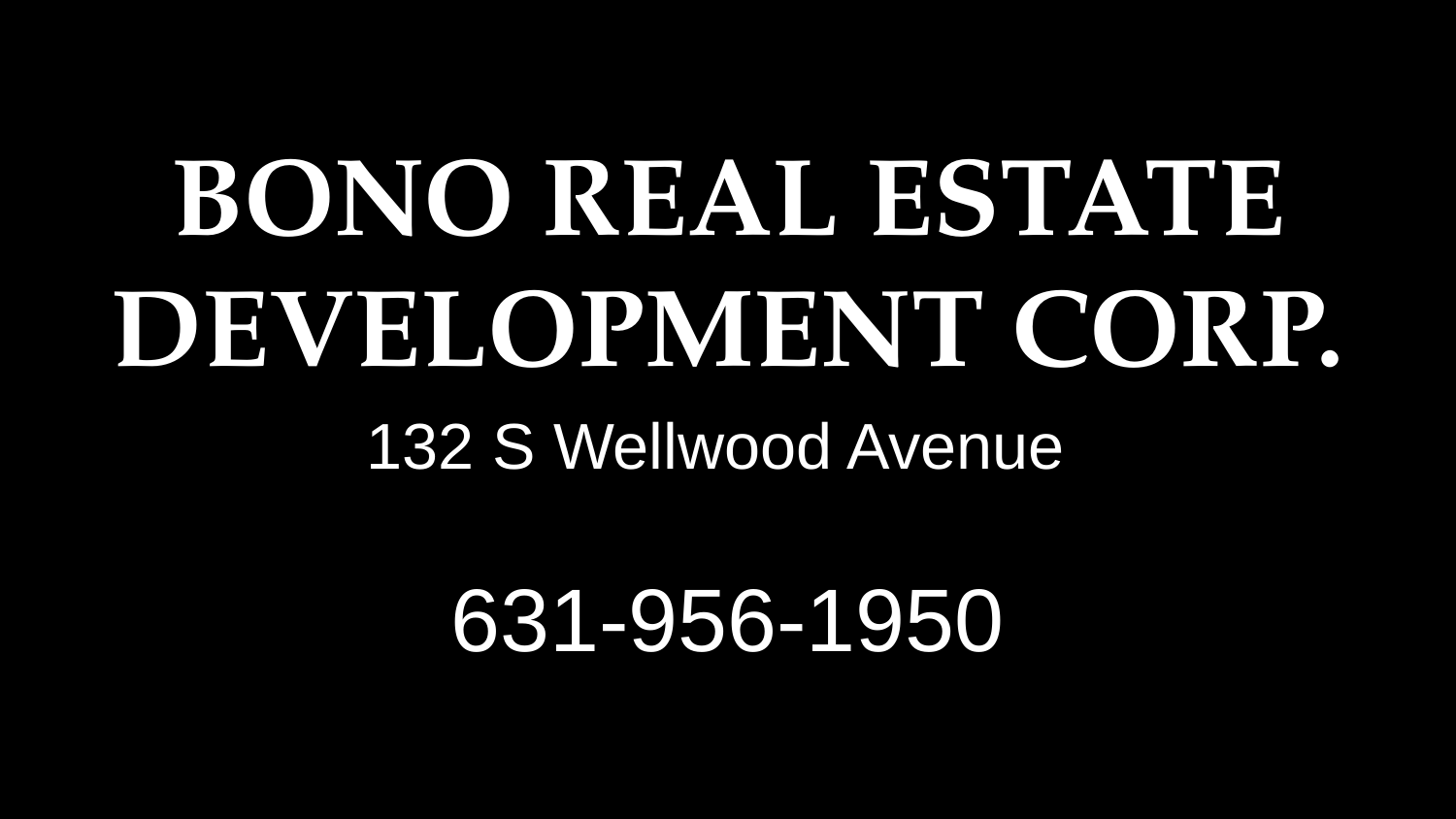

# Bono real estate development corp.
132 S Wellwood Avenue
631-956-1950